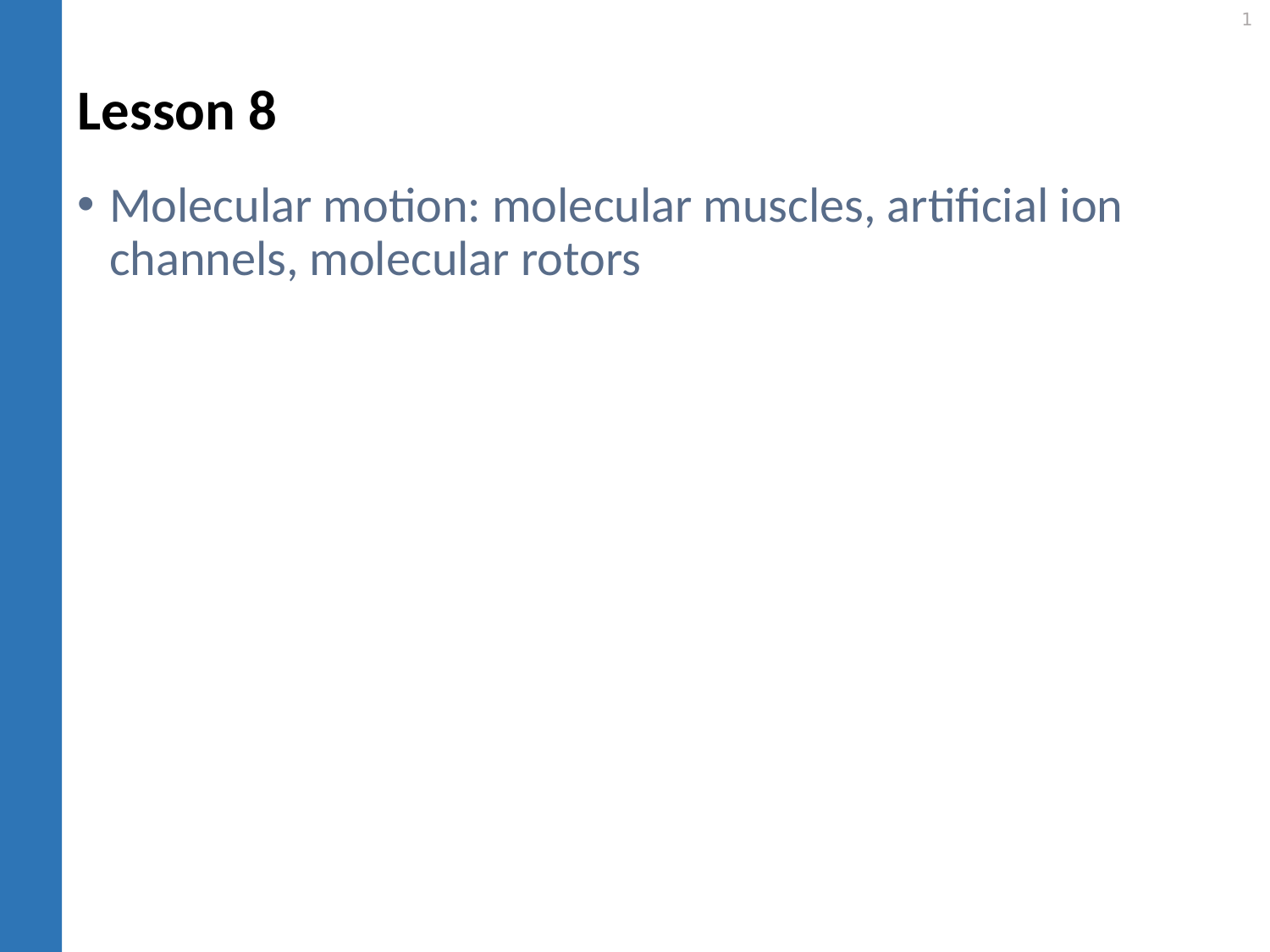

# Lesson 8
Molecular motion: molecular muscles, artificial ion channels, molecular rotors